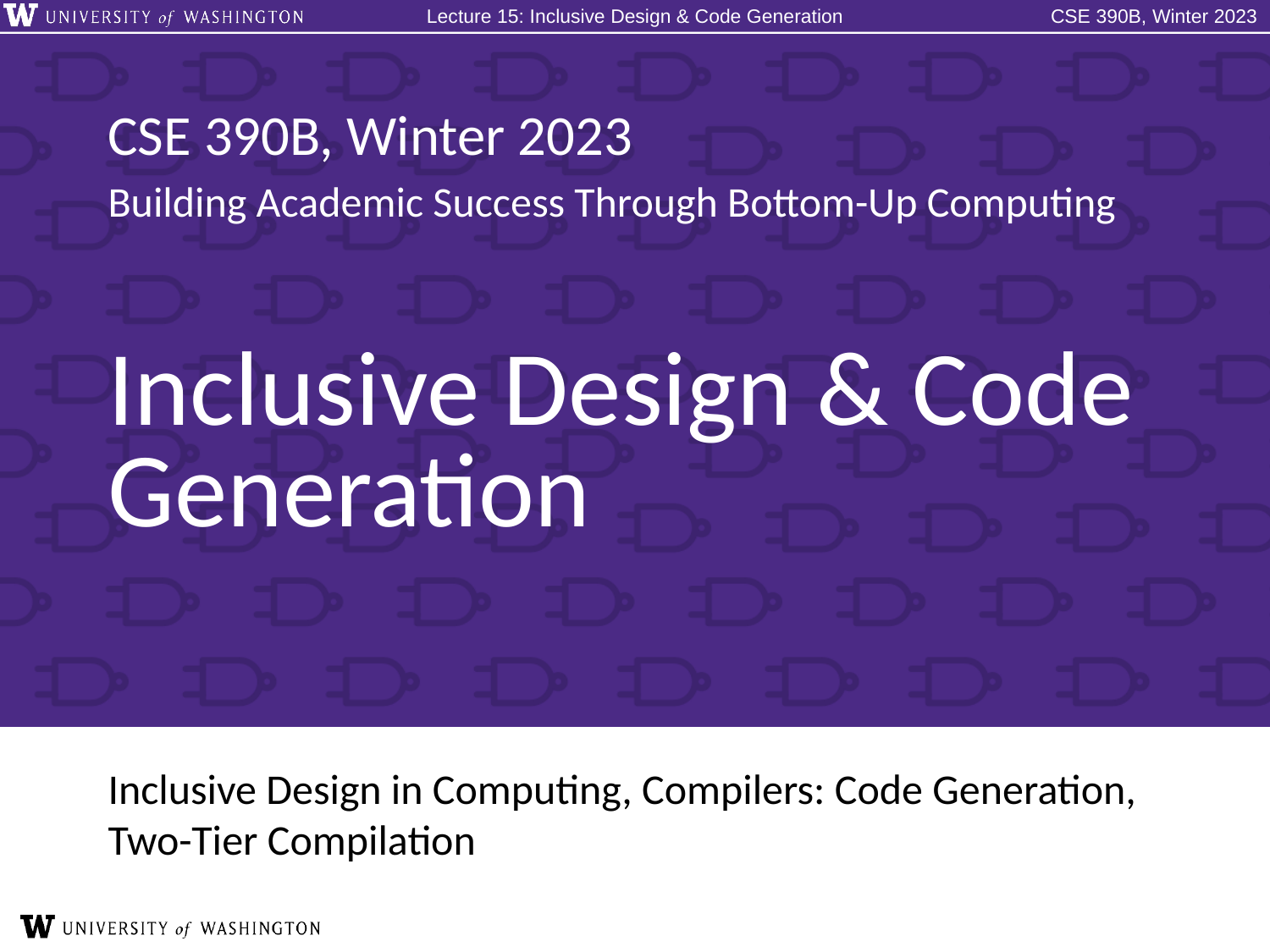

# Inclusive Design & Code Generation
Inclusive Design in Computing, Compilers: Code Generation, Two-Tier Compilation